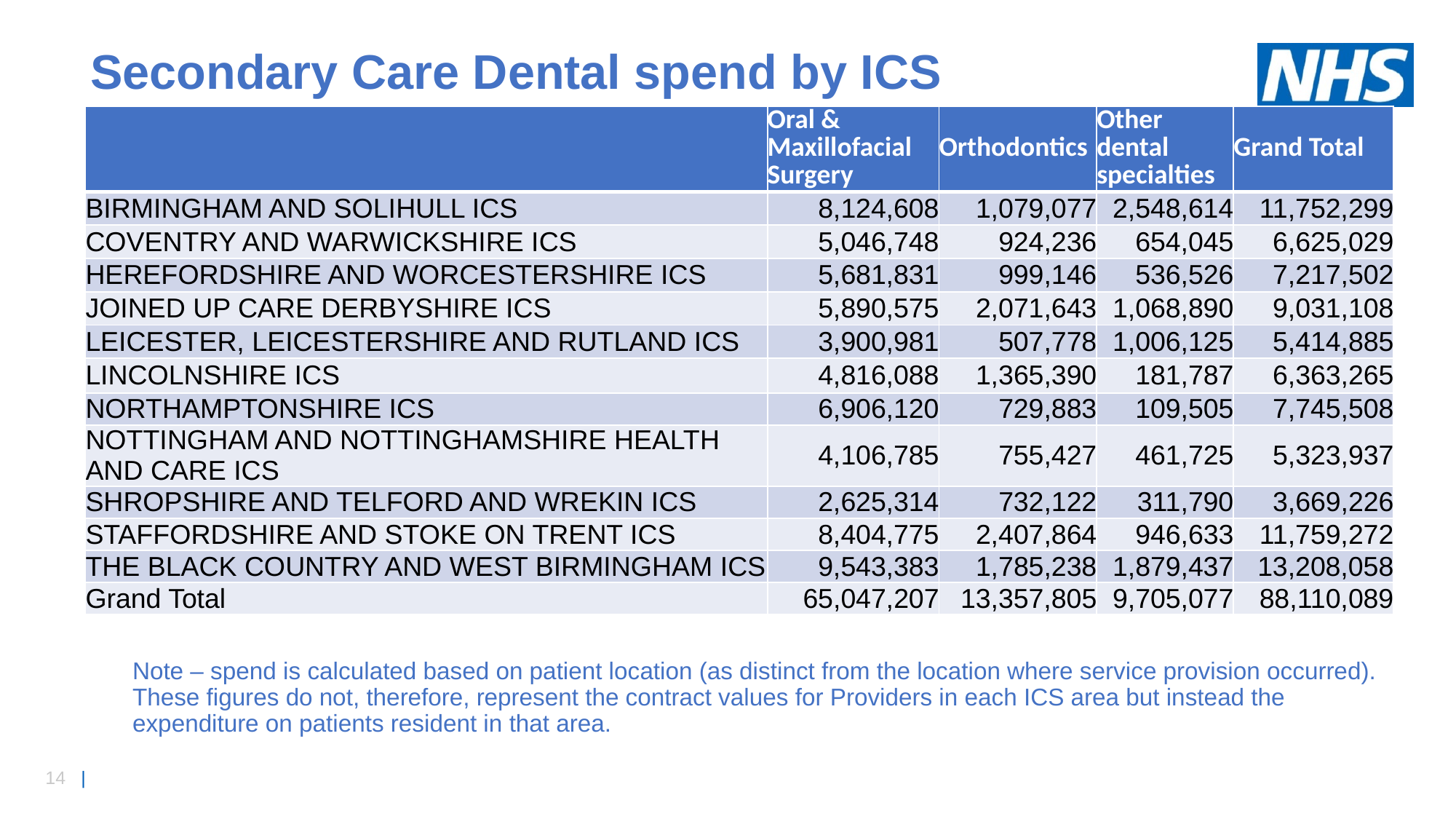

Secondary Care Dental spend by ICS

|  | Oral & Maxillofacial Surgery | Orthodontics | Other dental specialties | Grand Total |
| --- | --- | --- | --- | --- |
| BIRMINGHAM AND SOLIHULL ICS | 8,124,608 | 1,079,077 | 2,548,614 | 11,752,299 |
| COVENTRY AND WARWICKSHIRE ICS | 5,046,748 | 924,236 | 654,045 | 6,625,029 |
| HEREFORDSHIRE AND WORCESTERSHIRE ICS | 5,681,831 | 999,146 | 536,526 | 7,217,502 |
| JOINED UP CARE DERBYSHIRE ICS | 5,890,575 | 2,071,643 | 1,068,890 | 9,031,108 |
| LEICESTER, LEICESTERSHIRE AND RUTLAND ICS | 3,900,981 | 507,778 | 1,006,125 | 5,414,885 |
| LINCOLNSHIRE ICS | 4,816,088 | 1,365,390 | 181,787 | 6,363,265 |
| NORTHAMPTONSHIRE ICS | 6,906,120 | 729,883 | 109,505 | 7,745,508 |
| NOTTINGHAM AND NOTTINGHAMSHIRE HEALTH AND CARE ICS | 4,106,785 | 755,427 | 461,725 | 5,323,937 |
| SHROPSHIRE AND TELFORD AND WREKIN ICS | 2,625,314 | 732,122 | 311,790 | 3,669,226 |
| STAFFORDSHIRE AND STOKE ON TRENT ICS | 8,404,775 | 2,407,864 | 946,633 | 11,759,272 |
| THE BLACK COUNTRY AND WEST BIRMINGHAM ICS | 9,543,383 | 1,785,238 | 1,879,437 | 13,208,058 |
| Grand Total | 65,047,207 | 13,357,805 | 9,705,077 | 88,110,089 |
Note – spend is calculated based on patient location (as distinct from the location where service provision occurred).  These figures do not, therefore, represent the contract values for Providers in each ICS area but instead the expenditure on patients resident in that area.